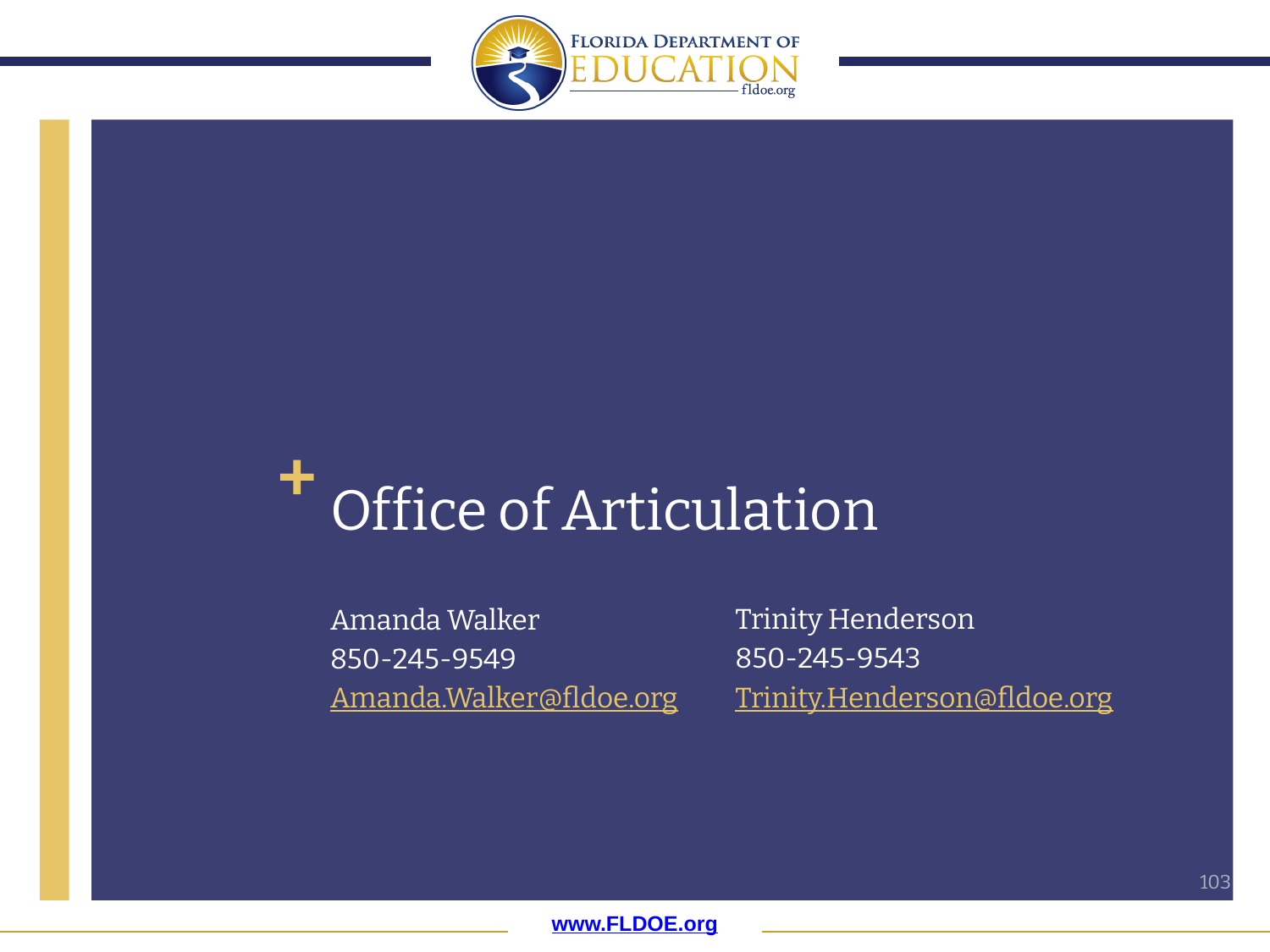

# Office of Articulation
Trinity Henderson
850-245-9543
Trinity.Henderson@fldoe.org
Amanda Walker
850-245-9549
Amanda.Walker@fldoe.org